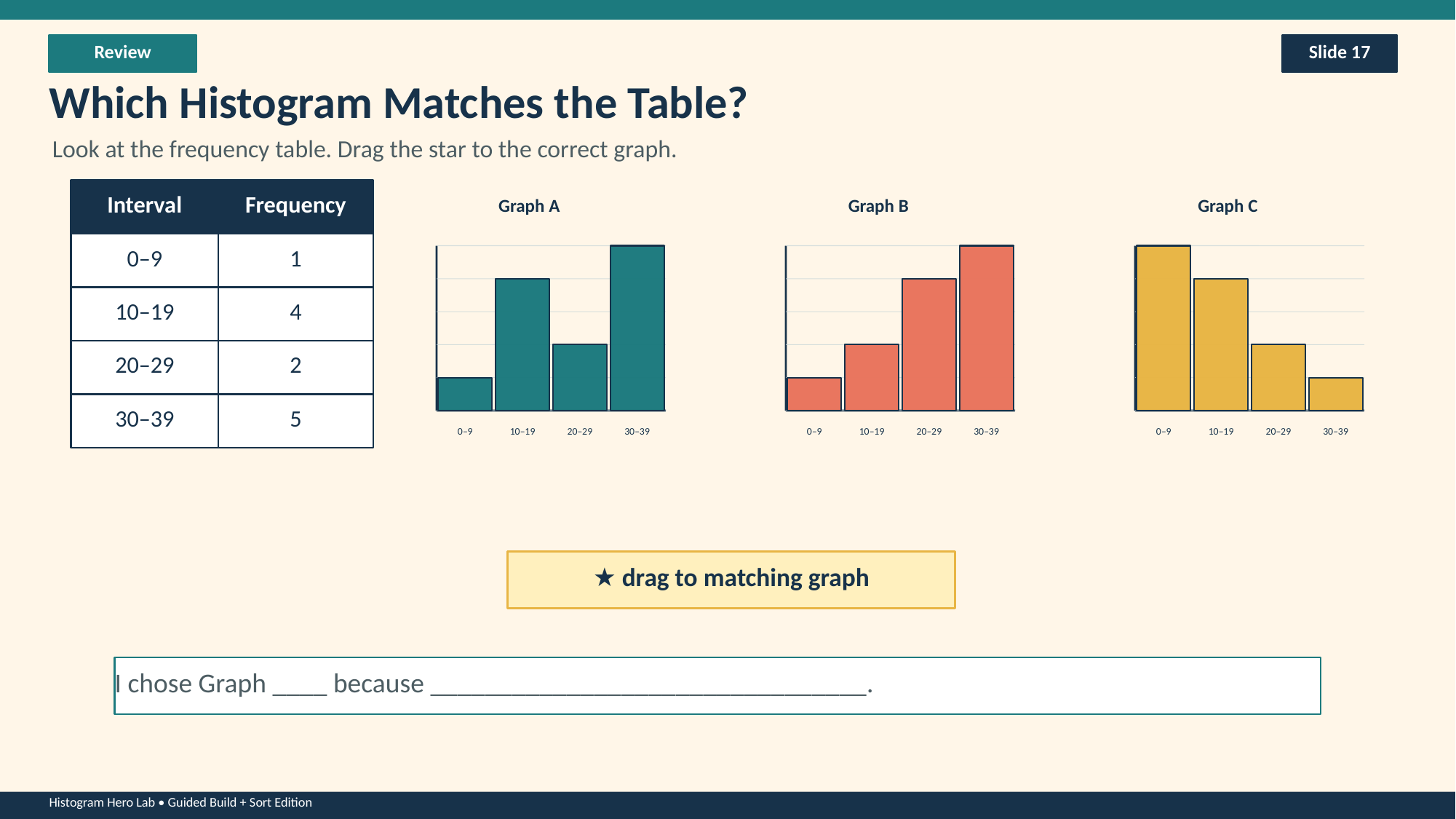

Review
Slide 17
Which Histogram Matches the Table?
Look at the frequency table. Drag the star to the correct graph.
Interval
Frequency
Graph A
Graph B
Graph C
0–9
1

10–19
4

20–29
2

30–39
5

0–9
10–19
20–29
30–39
0–9
10–19
20–29
30–39
0–9
10–19
20–29
30–39
★ drag to matching graph
I chose Graph ____ because ________________________________.

Histogram Hero Lab • Guided Build + Sort Edition